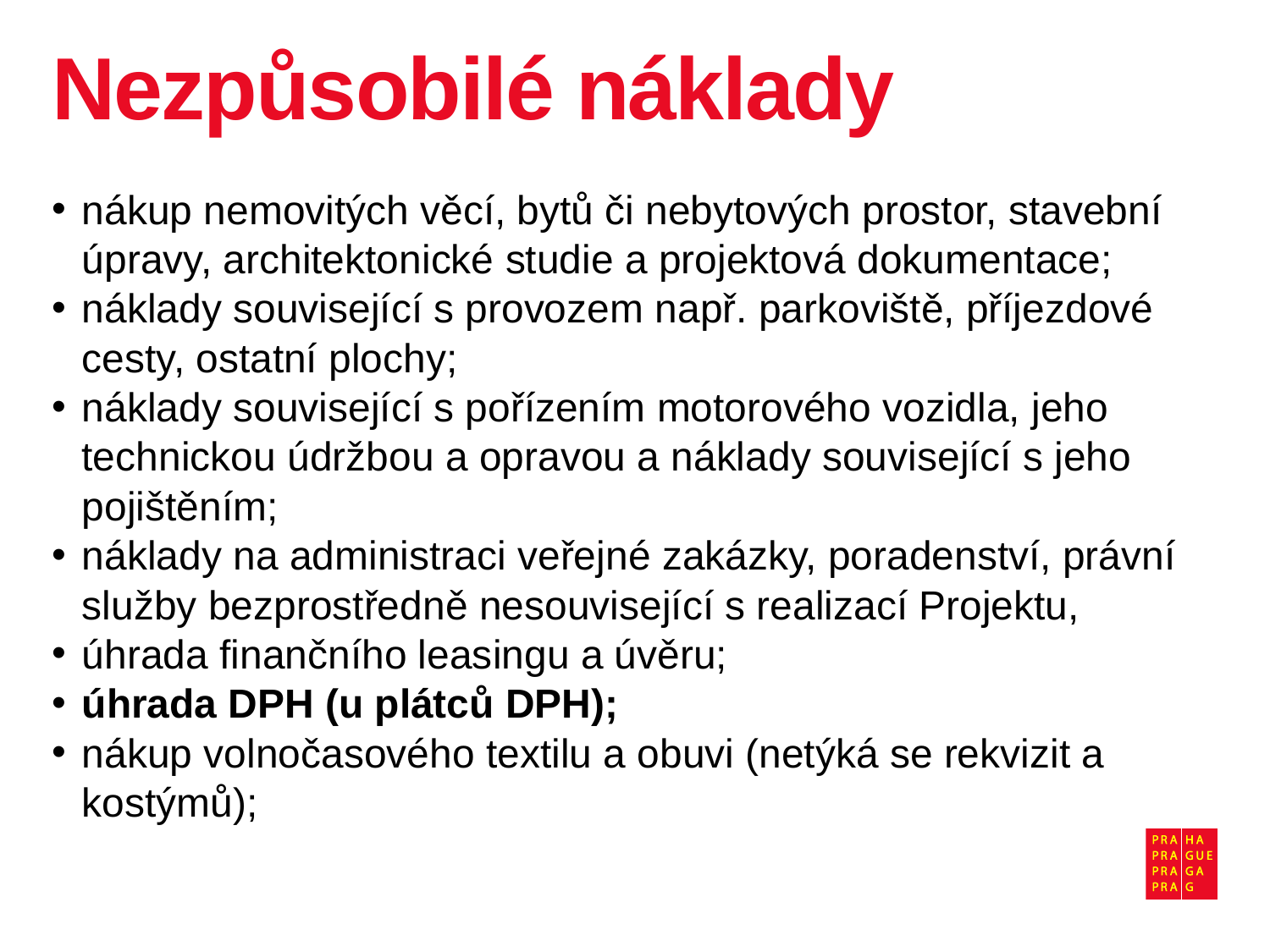

# Nezpůsobilé náklady
nákup nemovitých věcí, bytů či nebytových prostor, stavební úpravy, architektonické studie a projektová dokumentace;
náklady související s provozem např. parkoviště, příjezdové cesty, ostatní plochy;
náklady související s pořízením motorového vozidla, jeho technickou údržbou a opravou a náklady související s jeho pojištěním;
náklady na administraci veřejné zakázky, poradenství, právní služby bezprostředně nesouvisející s realizací Projektu,
úhrada finančního leasingu a úvěru;
úhrada DPH (u plátců DPH);
nákup volnočasového textilu a obuvi (netýká se rekvizit a kostýmů);